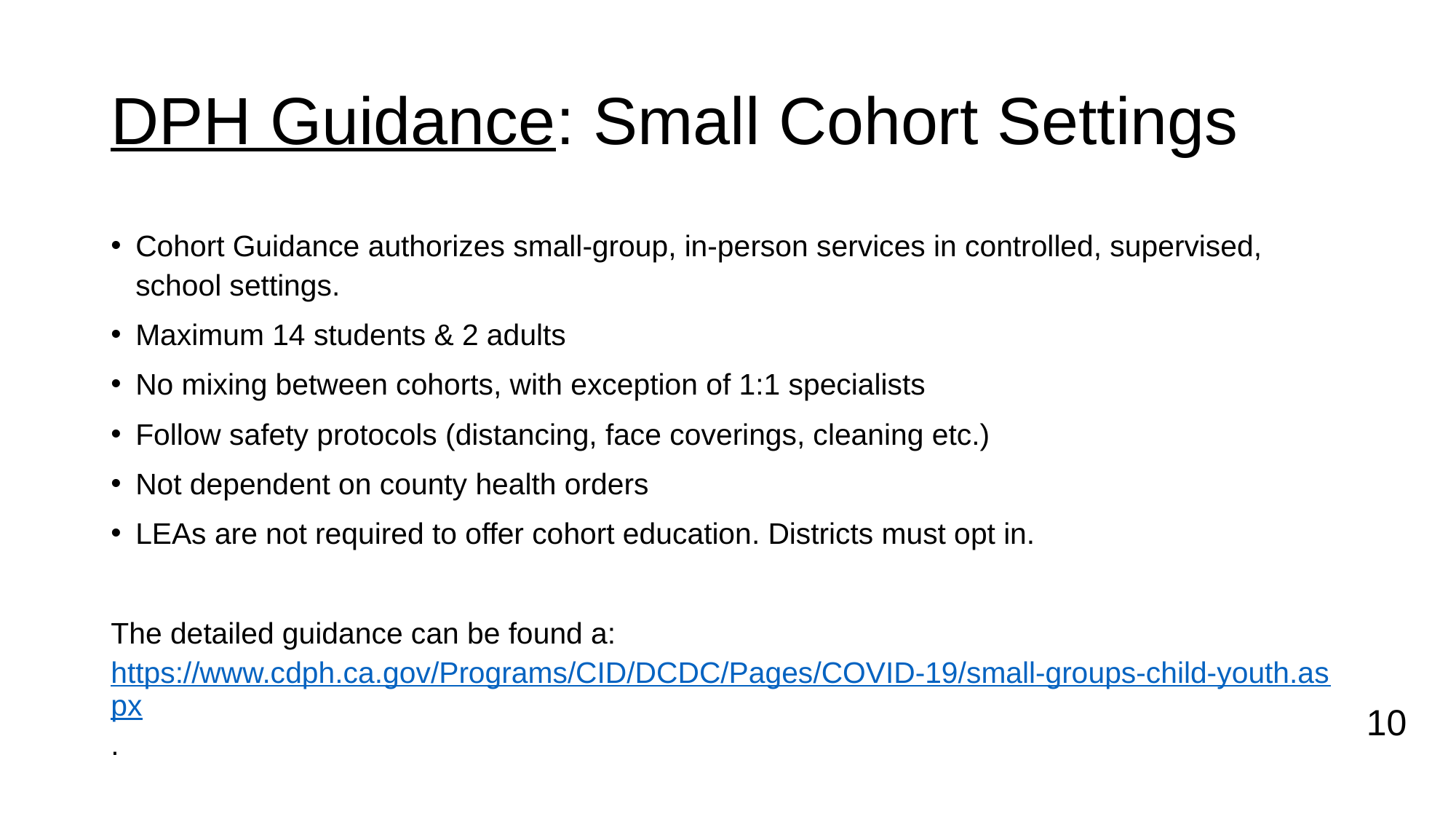

# DPH Guidance: Small Cohort Settings
Cohort Guidance authorizes small-group, in-person services in controlled, supervised, school settings.
Maximum 14 students & 2 adults
No mixing between cohorts, with exception of 1:1 specialists
Follow safety protocols (distancing, face coverings, cleaning etc.)
Not dependent on county health orders
LEAs are not required to offer cohort education. Districts must opt in.

The detailed guidance can be found a: https://www.cdph.ca.gov/Programs/CID/DCDC/Pages/COVID-19/small-groups-child-youth.aspx.

10